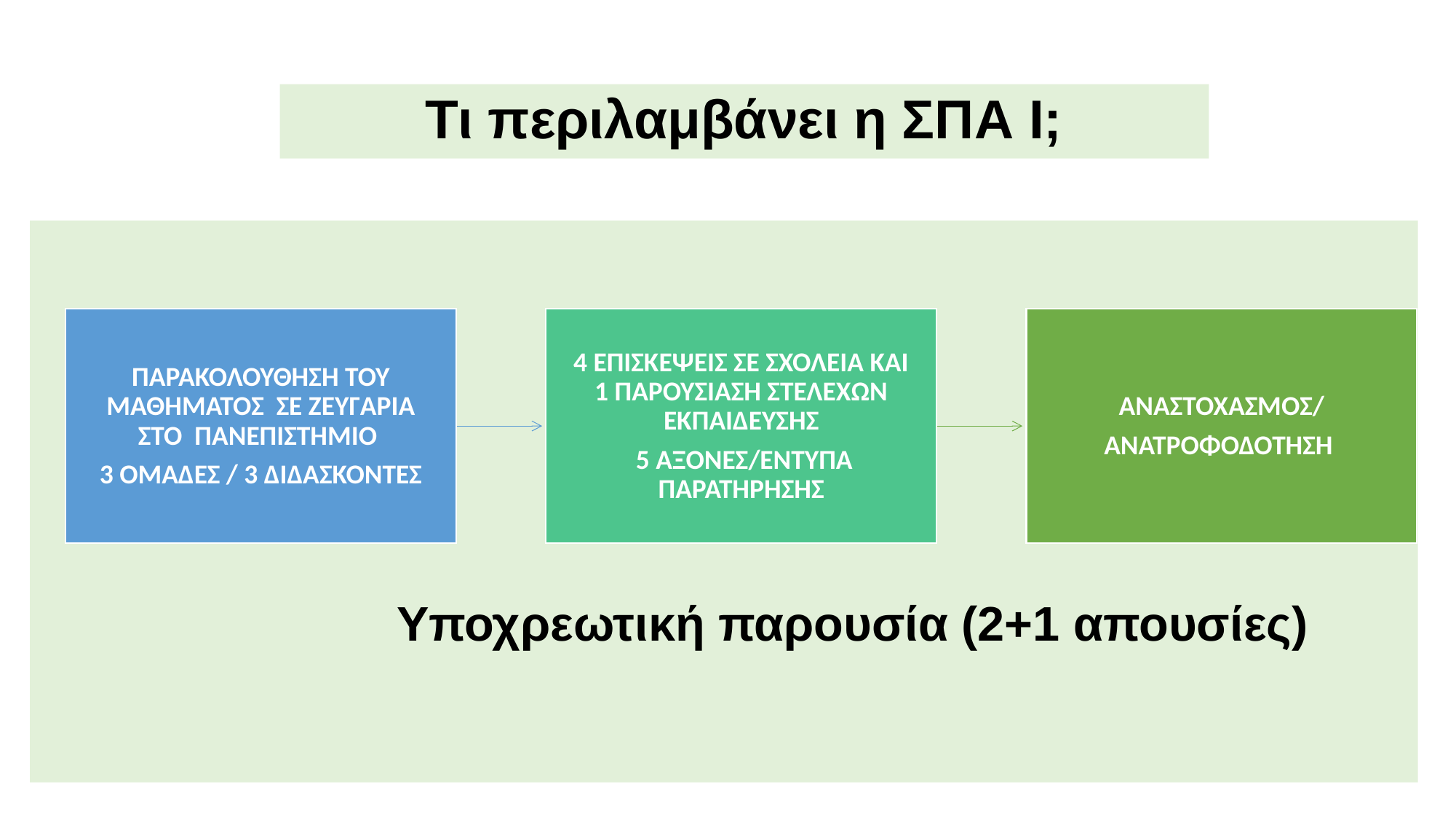

# Τι περιλαμβάνει η ΣΠΑ Ι;

ΠΑΡΑΚΟΛΟΥΘΗΣΗ ΤΟΥ ΜΑΘΗΜΑΤΟΣ  ΣΕ ΖΕΥΓΑΡΙΑ ΣΤΟ  ΠΑΝΕΠΙΣΤΗΜΙΟ
3 ΟΜΑΔΕΣ / 3 ΔΙΔΑΣΚΟΝΤΕΣ

4 ΕΠΙΣΚΕΨΕΙΣ ΣΕ ΣΧΟΛΕΙΑ ΚΑΙ 1 ΠΑΡΟΥΣΙΑΣΗ ΣΤΕΛΕΧΩΝ ΕΚΠΑΙΔΕΥΣΗΣ
 5 ΑΞΟΝΕΣ/ΕΝΤΥΠΑ ΠΑΡΑΤΗΡΗΣΗΣ
ΑΝΑΣΤΟΧΑΣΜΟΣ/
ΑΝΑΤΡΟΦΟΔΟΤΗΣΗ
Υποχρεωτική παρουσία (2+1 απουσίες)